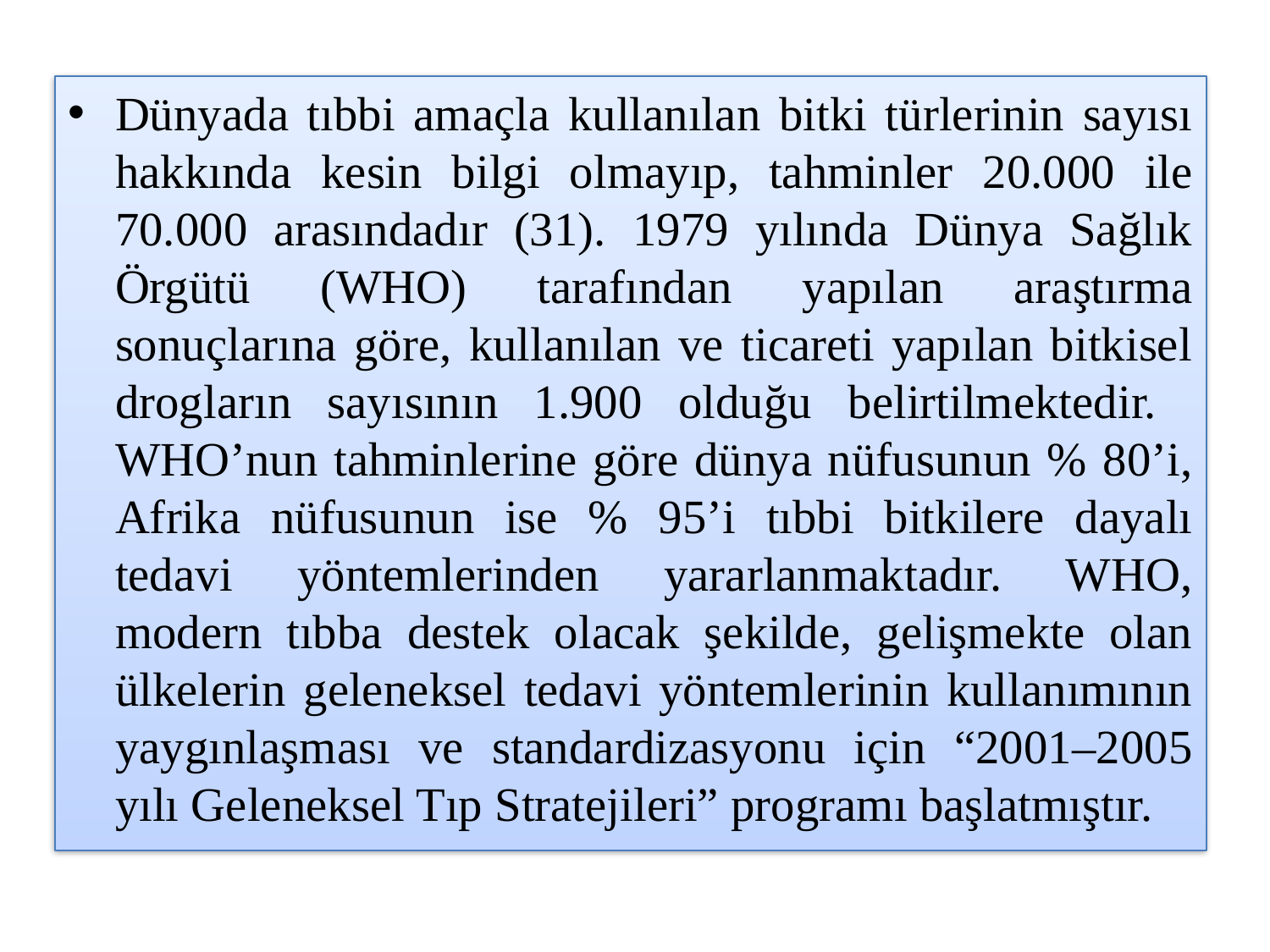

Dünyada tıbbi amaçla kullanılan bitki türlerinin sayısı hakkında kesin bilgi olmayıp, tahminler 20.000 ile 70.000 arasındadır (31). 1979 yılında Dünya Sağlık Örgütü (WHO) tarafından yapılan araştırma sonuçlarına göre, kullanılan ve ticareti yapılan bitkisel drogların sayısının 1.900 olduğu belirtilmektedir.  WHO’nun tahminlerine göre dünya nüfusunun % 80’i, Afrika nüfusunun ise % 95’i tıbbi bitkilere dayalı tedavi yöntemlerinden yararlanmaktadır. WHO, modern tıbba destek olacak şekilde, gelişmekte olan ülkelerin geleneksel tedavi yöntemlerinin kullanımının yaygınlaşması ve standardizasyonu için “2001–2005 yılı Geleneksel Tıp Stratejileri” programı başlatmıştır.